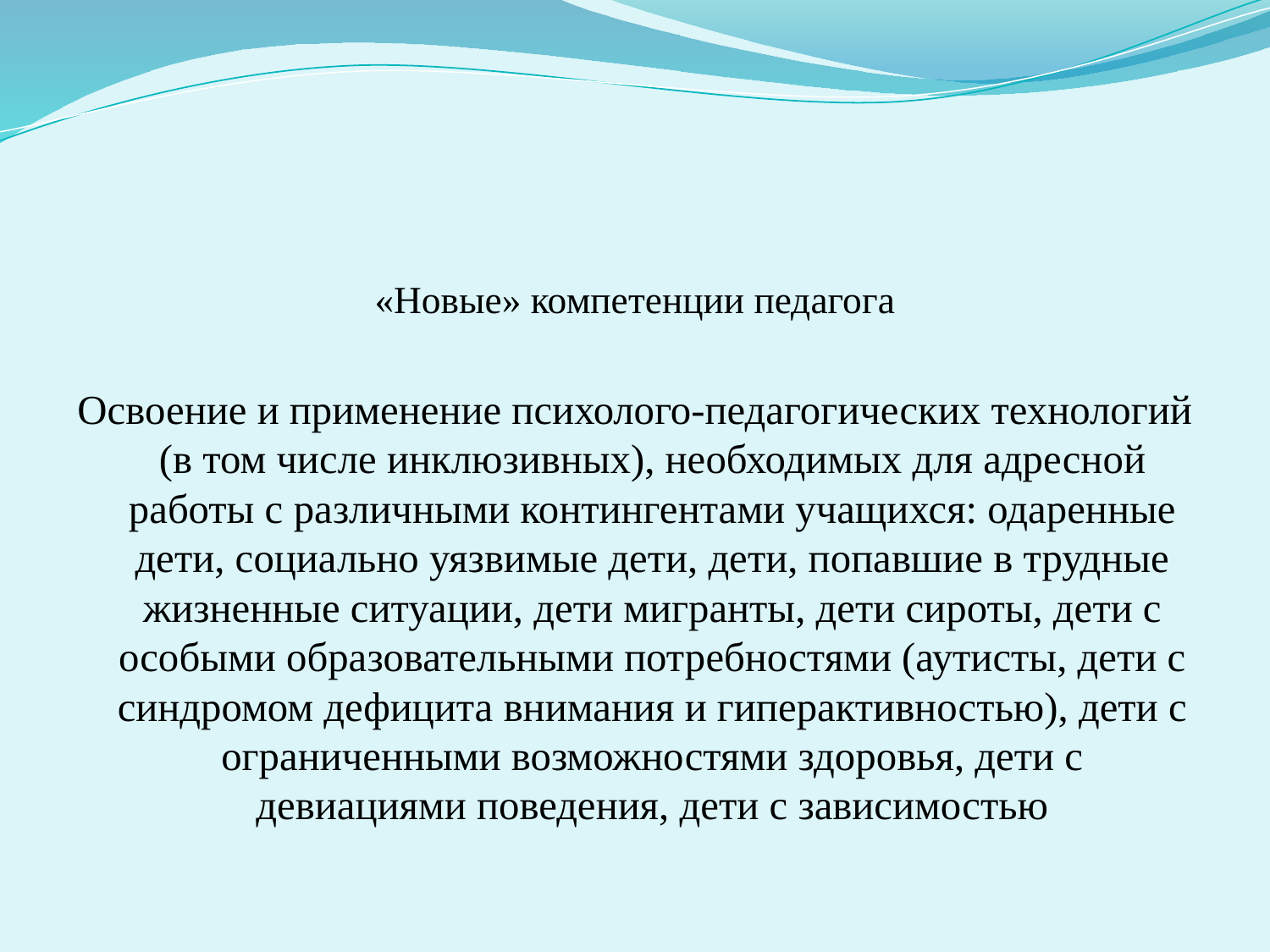

«Новые» компетенции педагога

Освоение и применение психолого-педагогических технологий (в том числе инклюзивных), необходимых для адресной работы с различными контингентами учащихся: одаренные дети, социально уязвимые дети, дети, попавшие в трудные жизненные ситуации, дети мигранты, дети сироты, дети с особыми образовательными потребностями (аутисты, дети с синдромом дефицита внимания и гиперактивностью), дети с ограниченными возможностями здоровья, дети с девиациями поведения, дети с зависимостью